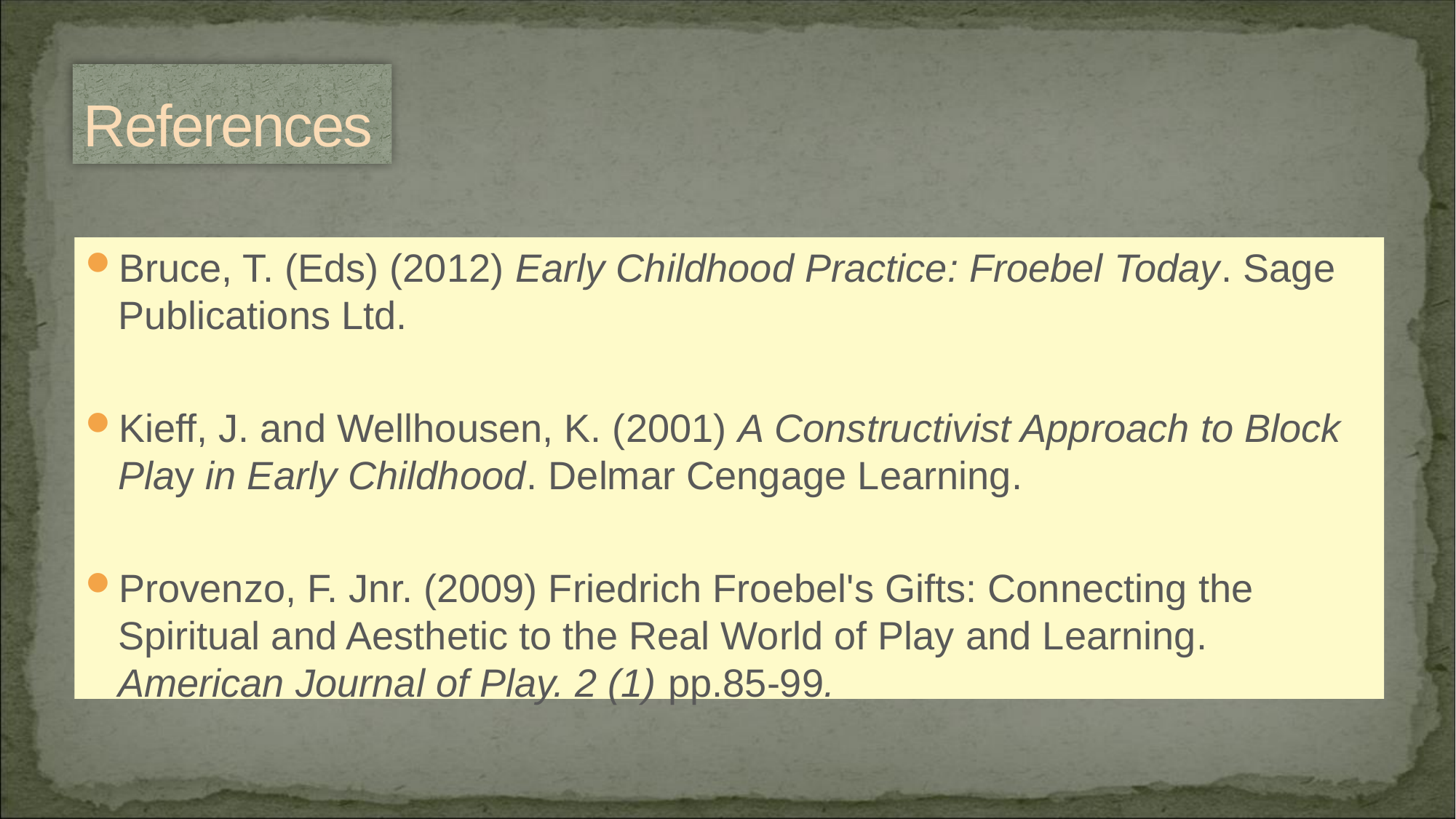

# References
Bruce, T. (Eds) (2012) Early Childhood Practice: Froebel Today. Sage Publications Ltd.

Kieff, J. and Wellhousen, K. (2001) A Constructivist Approach to Block Play in Early Childhood. Delmar Cengage Learning.

Provenzo, F. Jnr. (2009) Friedrich Froebel's Gifts: Connecting the Spiritual and Aesthetic to the Real World of Play and Learning. American Journal of Play. 2 (1) pp.85-99.